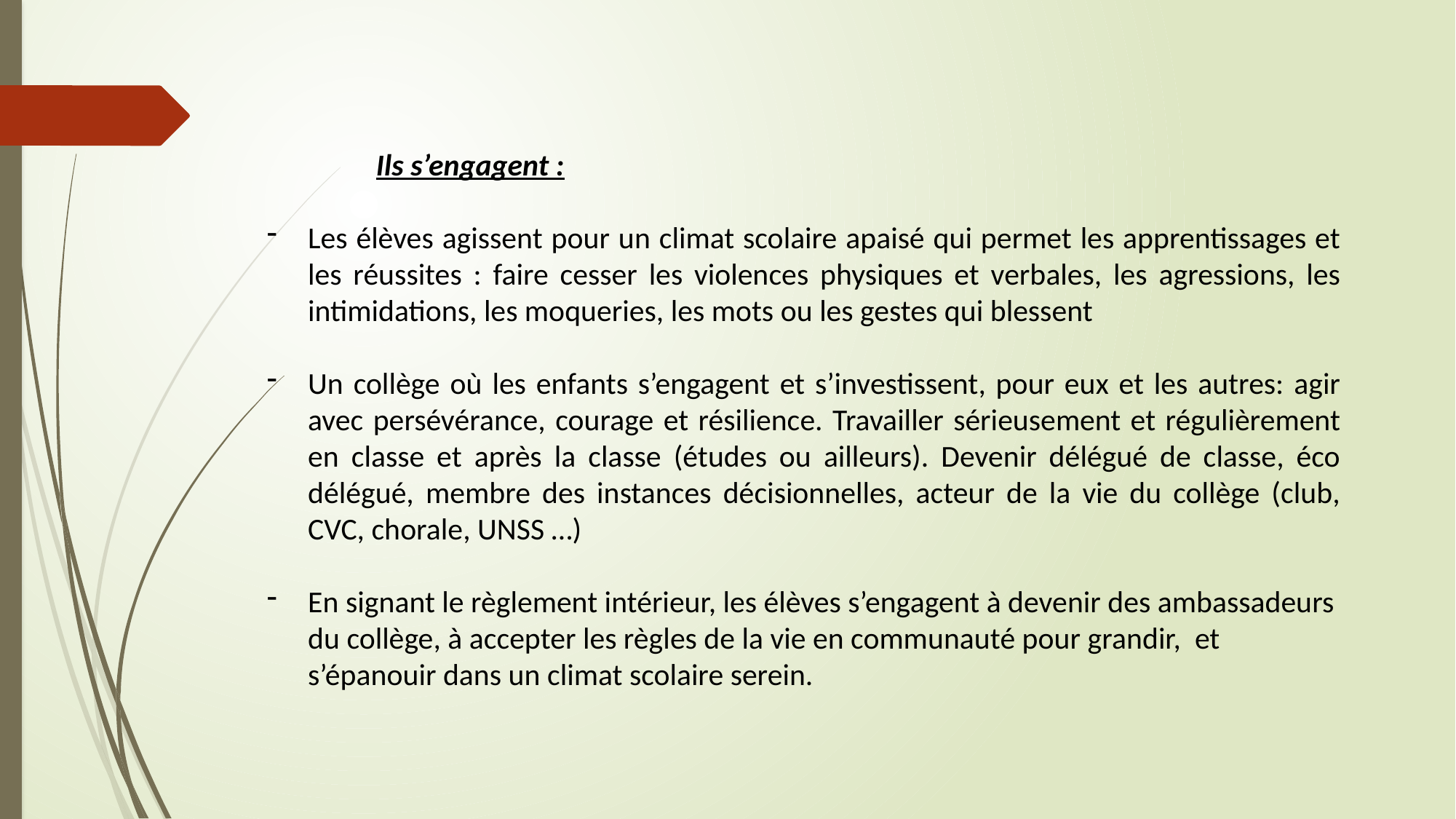

Ils s’engagent :

Les élèves agissent pour un climat scolaire apaisé qui permet les apprentissages et les réussites : faire cesser les violences physiques et verbales, les agressions, les intimidations, les moqueries, les mots ou les gestes qui blessent

Un collège où les enfants s’engagent et s’investissent, pour eux et les autres: agir avec persévérance, courage et résilience. Travailler sérieusement et régulièrement en classe et après la classe (études ou ailleurs). Devenir délégué de classe, éco délégué, membre des instances décisionnelles, acteur de la vie du collège (club, CVC, chorale, UNSS …)

En signant le règlement intérieur, les élèves s’engagent à devenir des ambassadeurs du collège, à accepter les règles de la vie en communauté pour grandir,  et s’épanouir dans un climat scolaire serein.